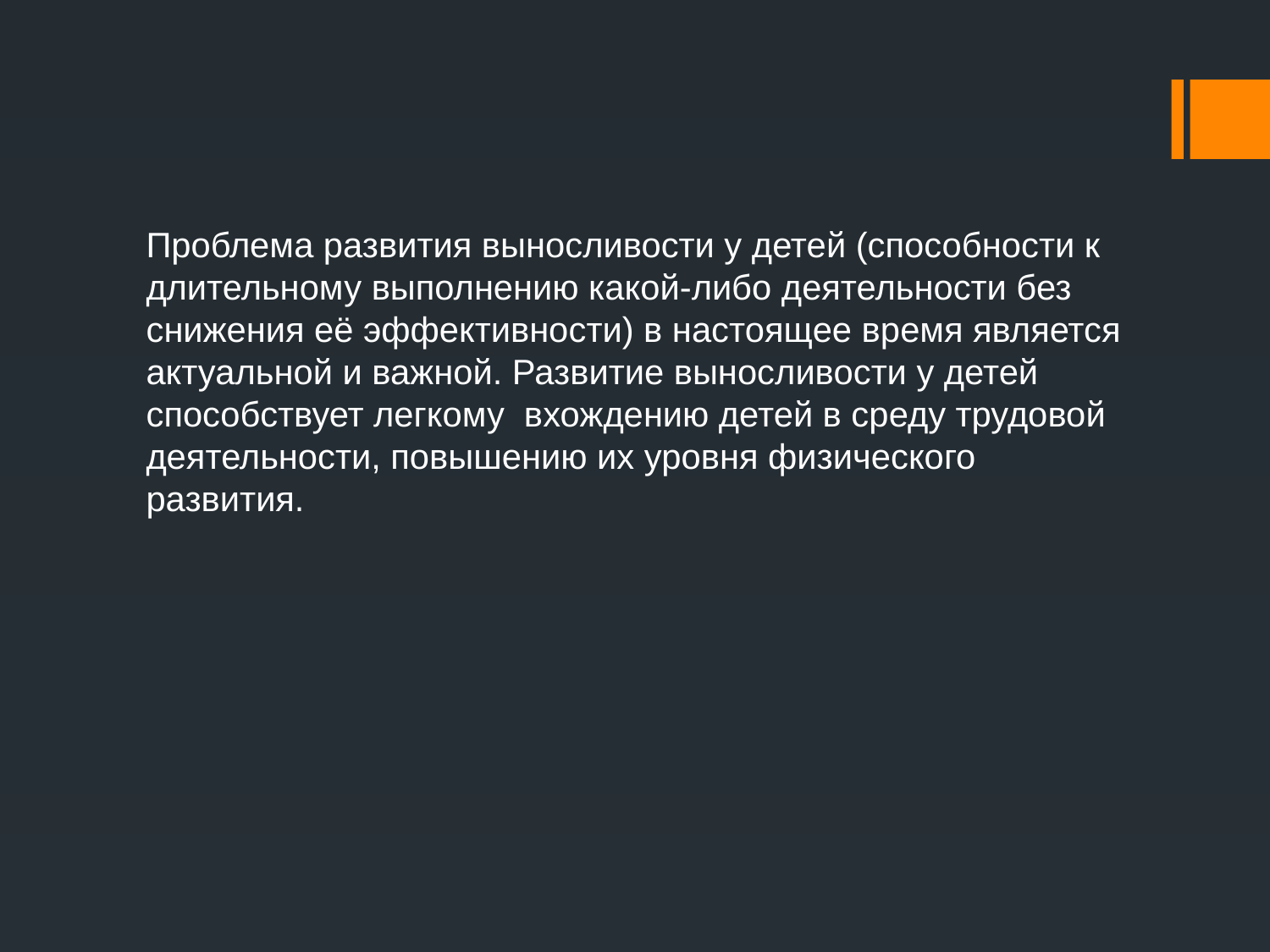

#
Проблема развития выносливости у детей (способности к длительному выполнению какой-либо деятельности без снижения её эффективности) в настоящее время является актуальной и важной. Развитие выносливости у детей  способствует легкому  вхождению детей в среду трудовой деятельности, повышению их уровня физического развития.